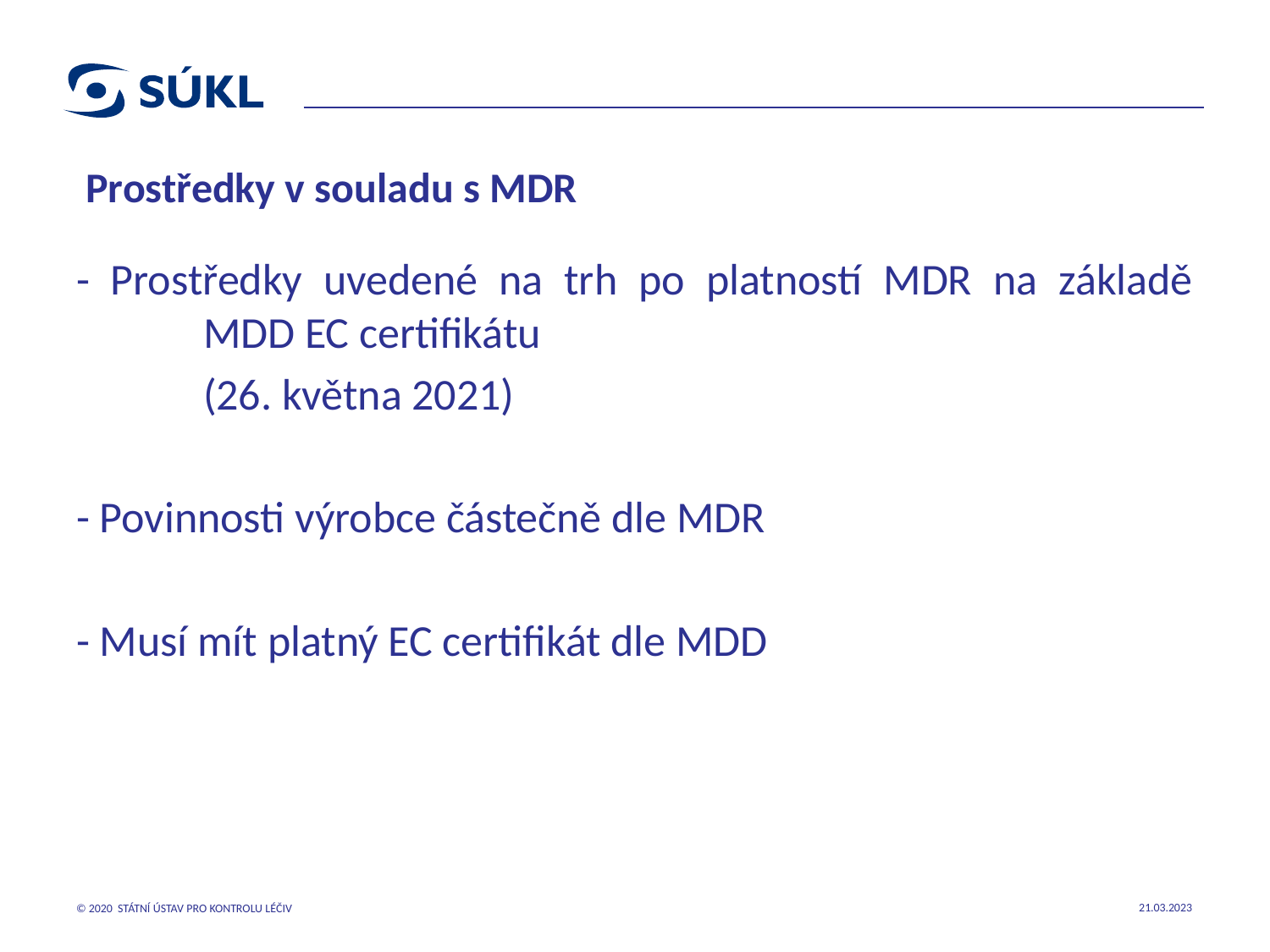

# Prostředky v souladu s MDR
- Prostředky uvedené na trh po platností MDR na základě 	MDD EC certifikátu
	(26. května 2021)

- Povinnosti výrobce částečně dle MDR

- Musí mít platný EC certifikát dle MDD
21.03.2023
© 2020  STÁTNÍ ÚSTAV PRO KONTROLU LÉČIV